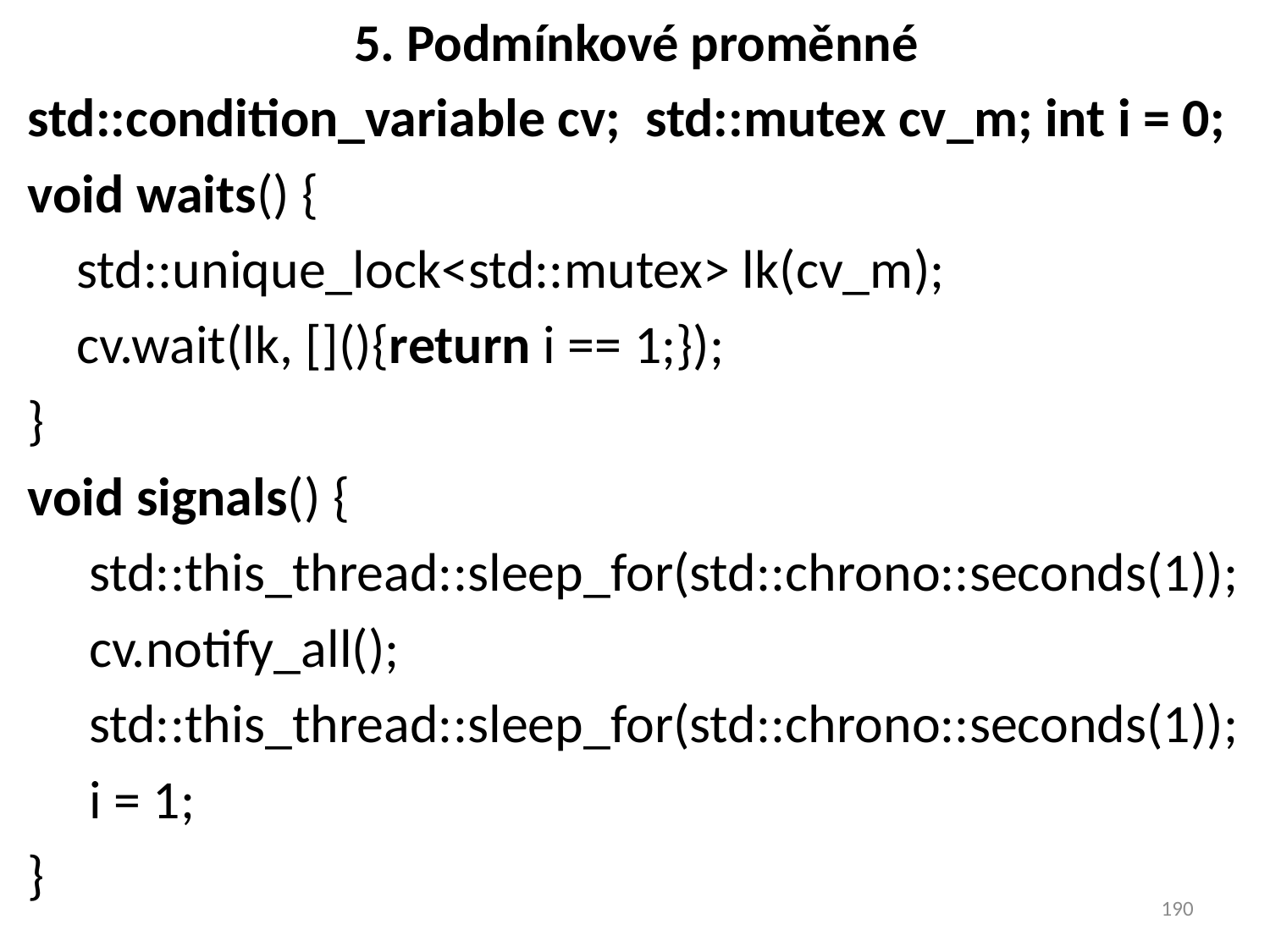

# 5. Podmínkové proměnné
std::condition_variable cv;  std::mutex cv_m; int i = 0;
void waits() {
    std::unique_lock<std::mutex> lk(cv_m);
    cv.wait(lk, [](){return i == 1;});
}
void signals() {
     std::this_thread::sleep_for(std::chrono::seconds(1));
     cv.notify_all();
     std::this_thread::sleep_for(std::chrono::seconds(1));
     i = 1;
}
190